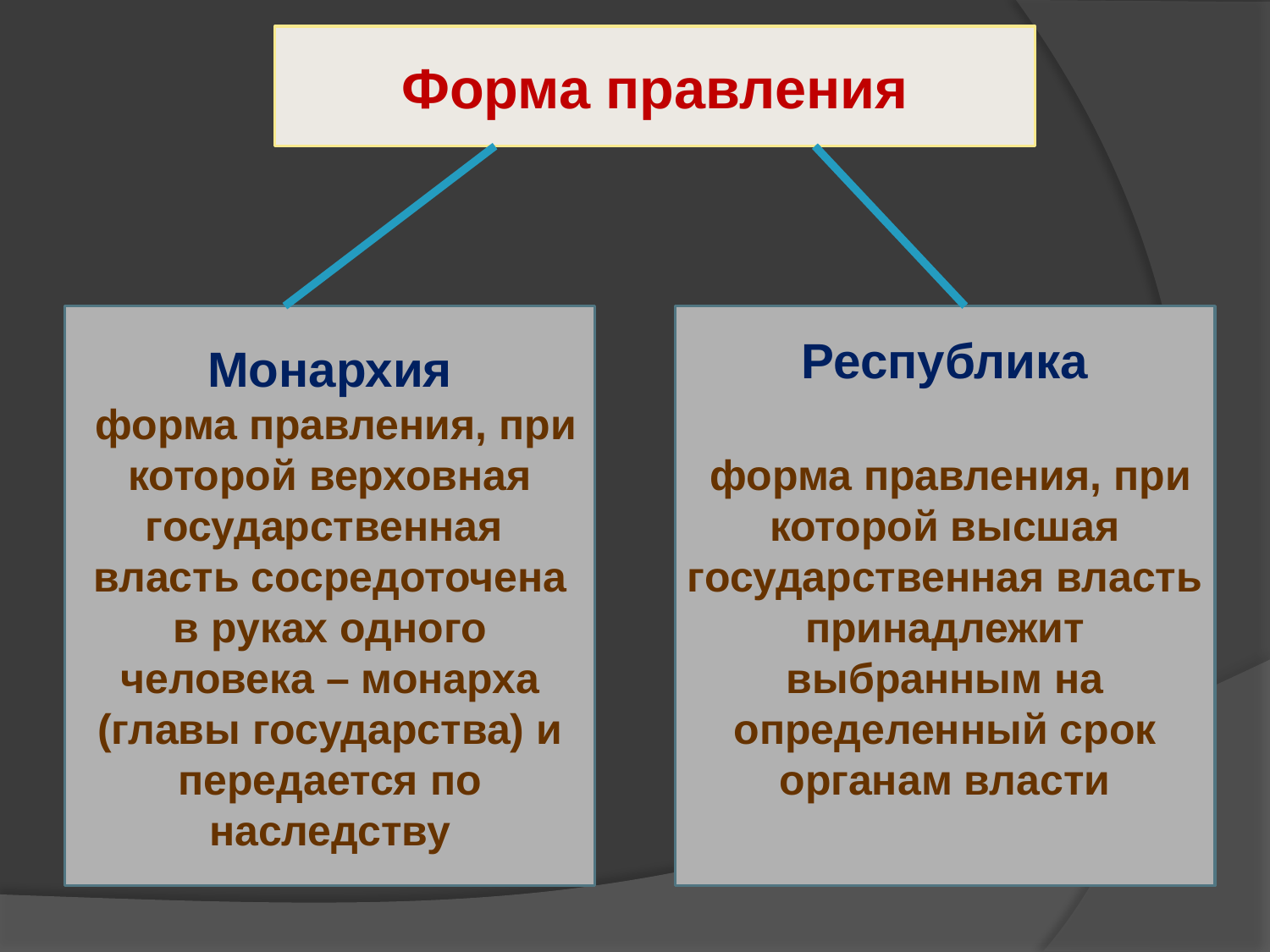

Форма правления
#

Монархия
 форма правления, при которой верховная государственная  власть сосредоточена в руках одного человека – монарха (главы государства) и передается по наследству
Республика

 форма правления, при которой высшая государственная власть принадлежит выбранным на определенный срок органам власти